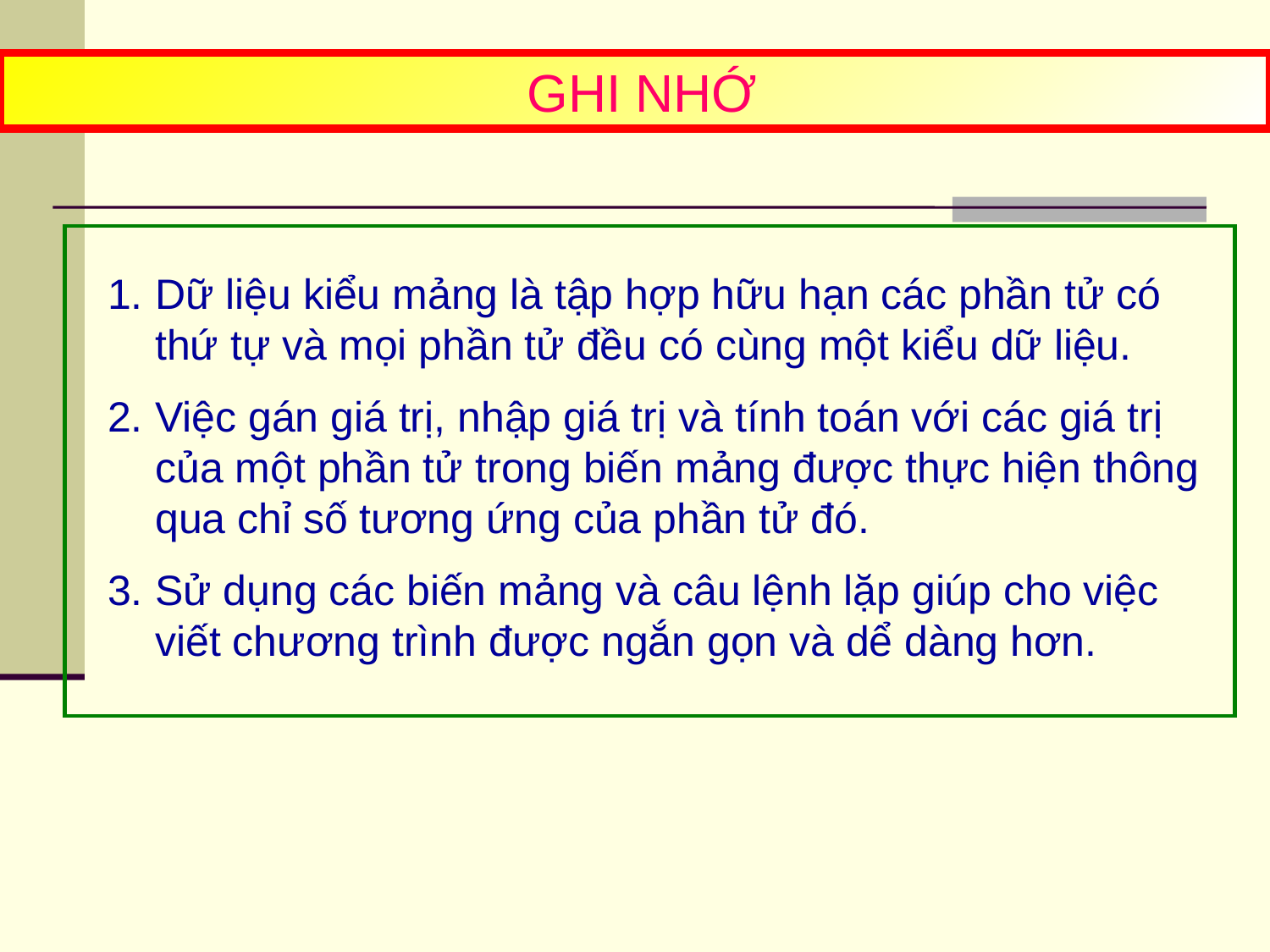

GHI NHỚ

Dữ liệu kiểu mảng là tập hợp hữu hạn các phần tử có thứ tự và mọi phần tử đều có cùng một kiểu dữ liệu.
Việc gán giá trị, nhập giá trị và tính toán với các giá trị của một phần tử trong biến mảng được thực hiện thông qua chỉ số tương ứng của phần tử đó.
Sử dụng các biến mảng và câu lệnh lặp giúp cho việc viết chương trình được ngắn gọn và dể dàng hơn.